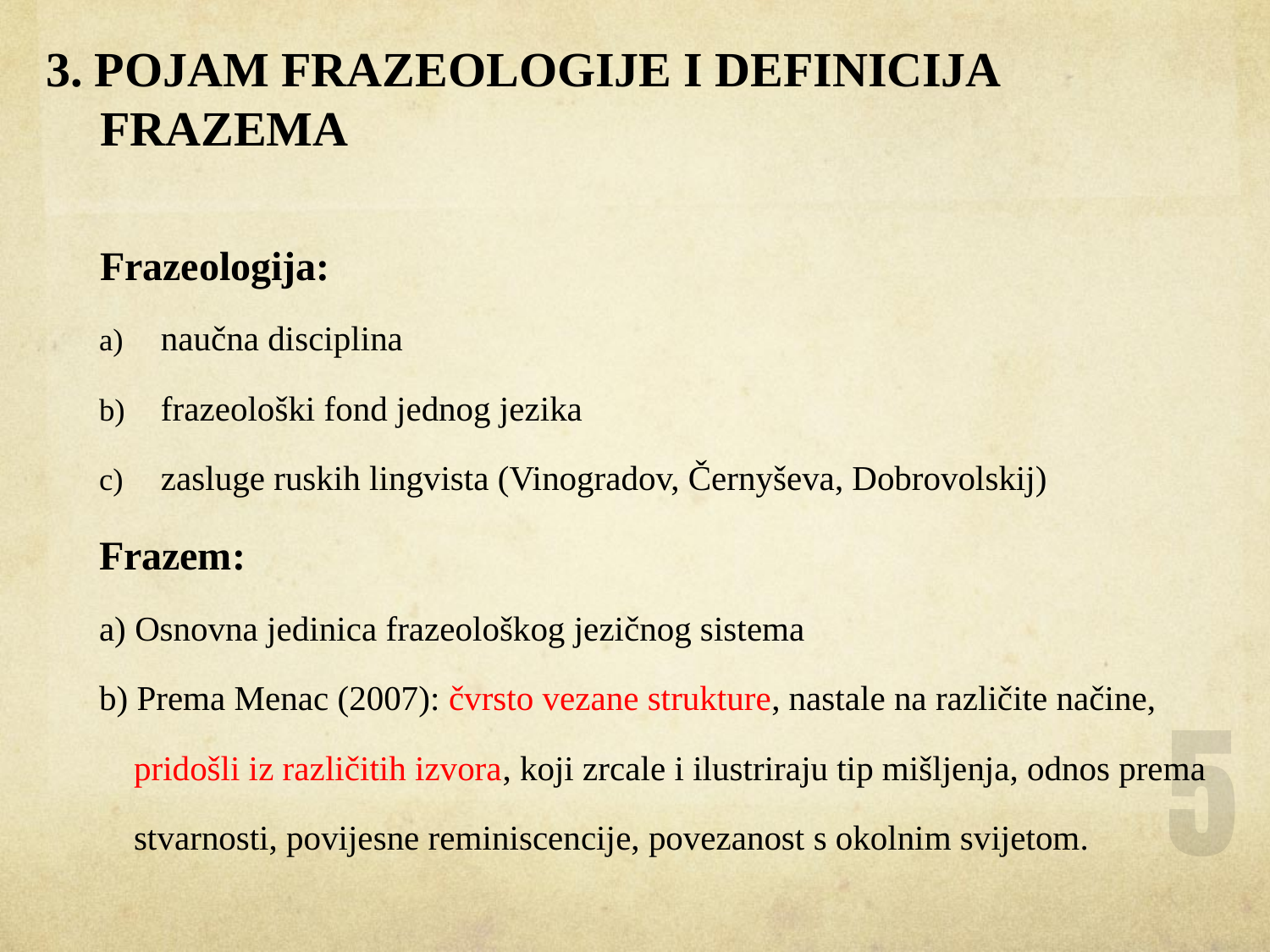

3. POJAM FRAZEOLOGIJE I DEFINICIJA FRAZEMA

	Frazeologija:
naučna disciplina
frazeološki fond jednog jezika
zasluge ruskih lingvista (Vinogradov, Černyševa, Dobrovolskij)
Frazem:
a) Osnovna jedinica frazeološkog jezičnog sistema
b) Prema Menac (2007): čvrsto vezane strukture, nastale na različite načine,
    pridošli iz različitih izvora, koji zrcale i ilustriraju tip mišljenja, odnos prema
    stvarnosti, povijesne reminiscencije, povezanost s okolnim svijetom.
5